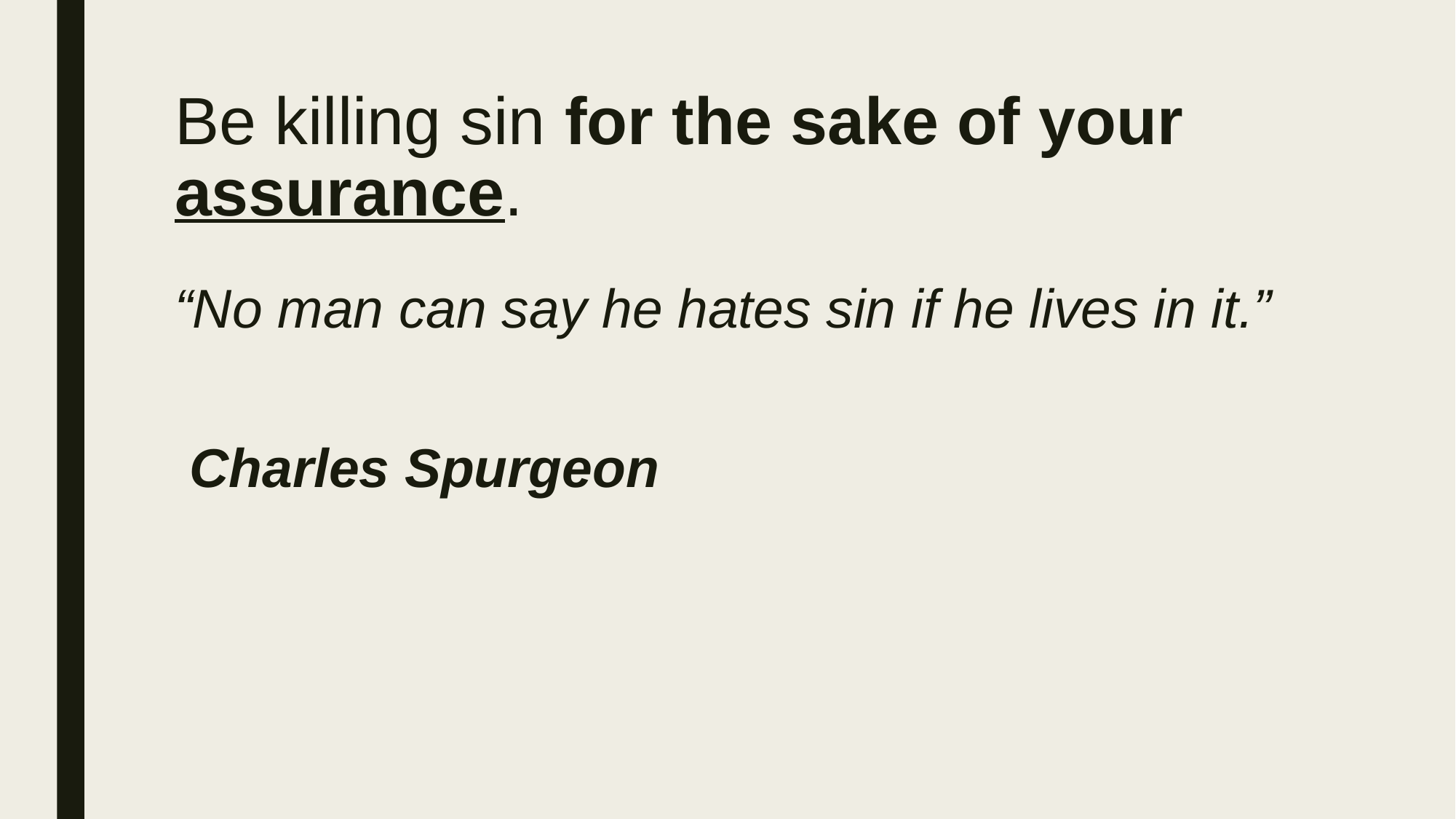

# Be killing sin for the sake of your assurance.
“No man can say he hates sin if he lives in it.”

 Charles Spurgeon